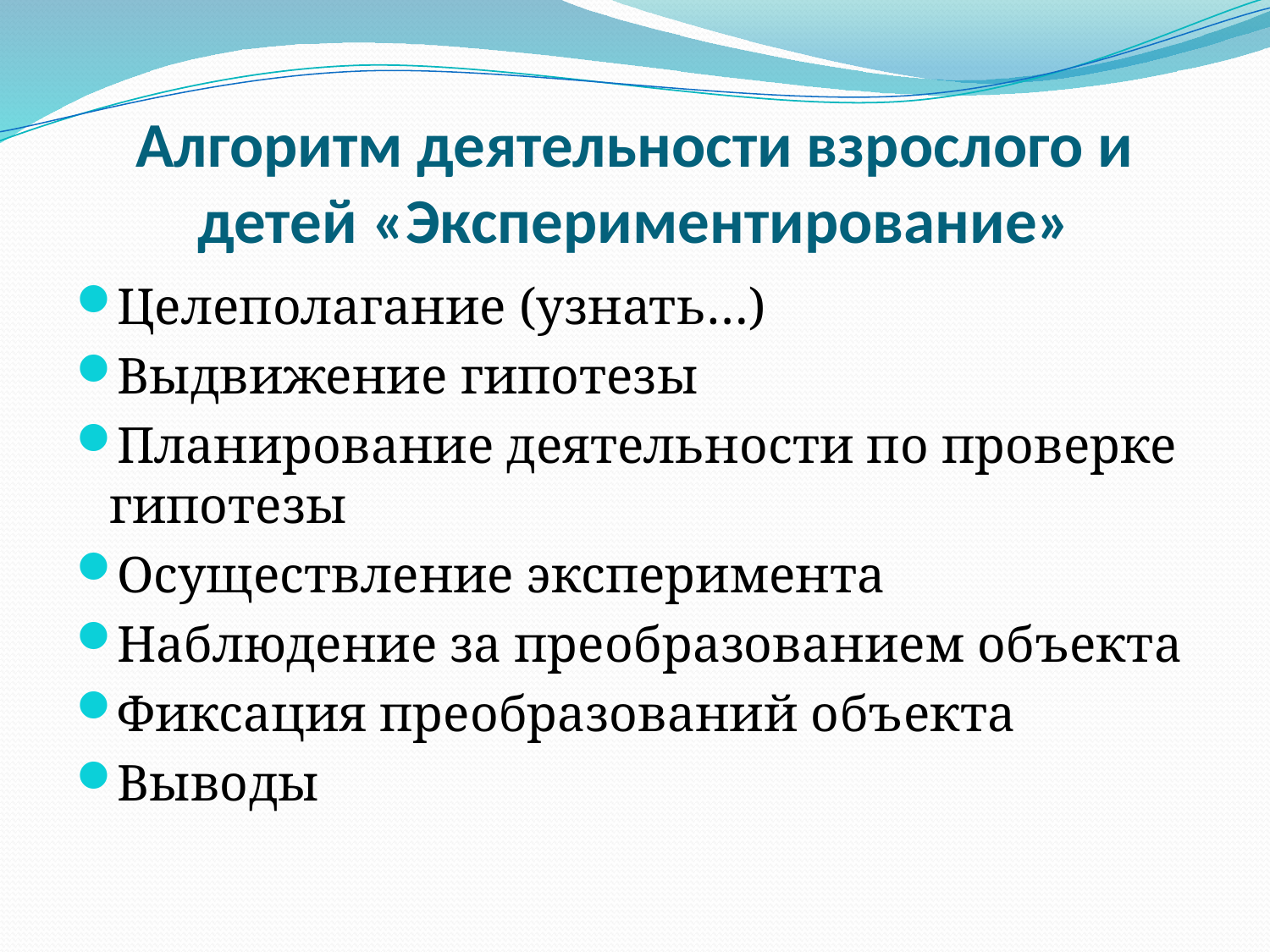

# Алгоритм деятельности взрослого и детей «Экспериментирование»
Целеполагание (узнать…)
Выдвижение гипотезы
Планирование деятельности по проверке гипотезы
Осуществление эксперимента
Наблюдение за преобразованием объекта
Фиксация преобразований объекта
Выводы